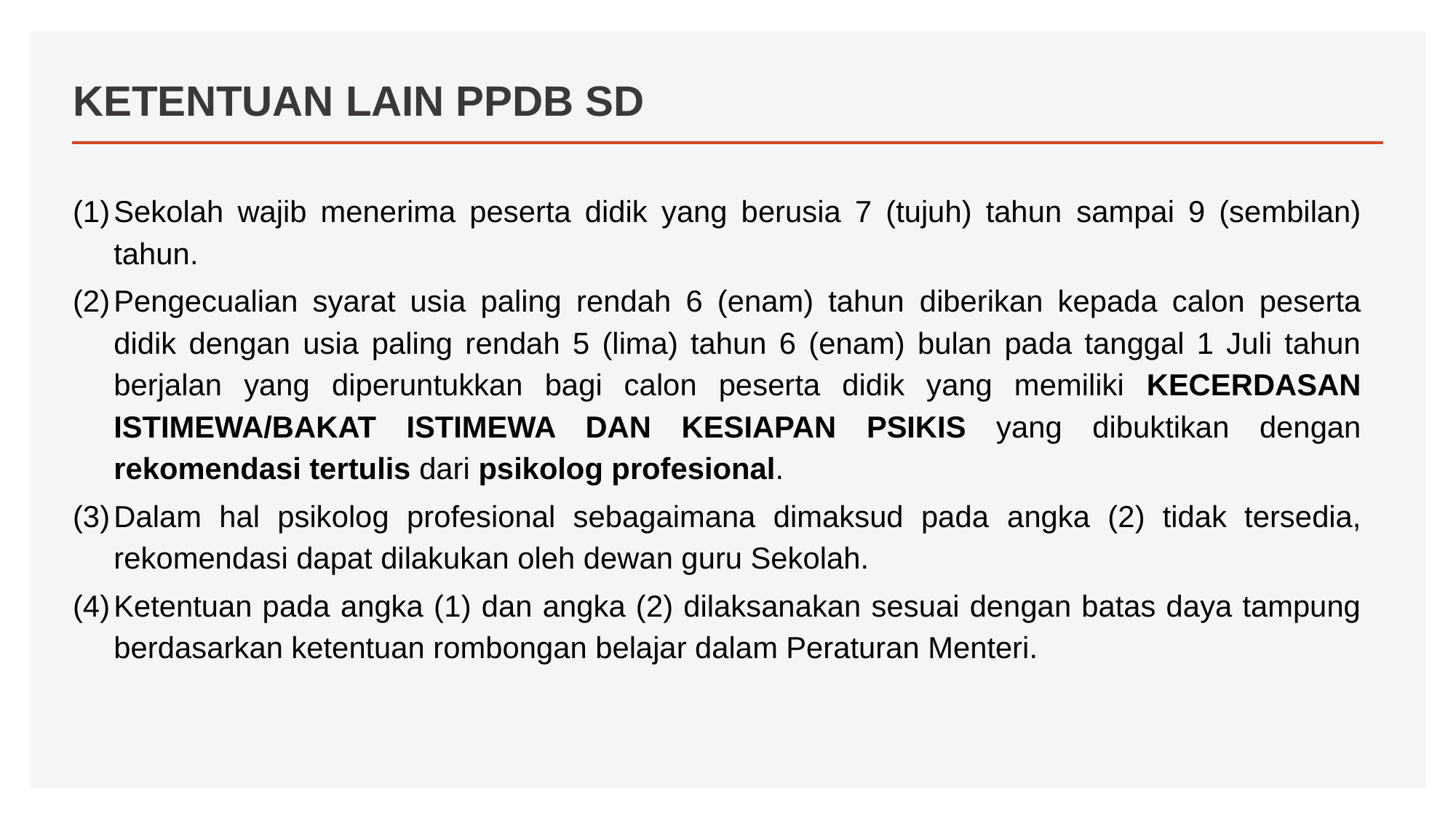

# KETENTUAN LAIN PPDB SD
Sekolah wajib menerima peserta didik yang berusia 7 (tujuh) tahun sampai 9 (sembilan) tahun.
Pengecualian syarat usia paling rendah 6 (enam) tahun diberikan kepada calon peserta didik dengan usia paling rendah 5 (lima) tahun 6 (enam) bulan pada tanggal 1 Juli tahun berjalan yang diperuntukkan bagi calon peserta didik yang memiliki KECERDASAN ISTIMEWA/BAKAT ISTIMEWA DAN KESIAPAN PSIKIS yang dibuktikan dengan rekomendasi tertulis dari psikolog profesional.
Dalam hal psikolog profesional sebagaimana dimaksud pada angka (2) tidak tersedia, rekomendasi dapat dilakukan oleh dewan guru Sekolah.
Ketentuan pada angka (1) dan angka (2) dilaksanakan sesuai dengan batas daya tampung berdasarkan ketentuan rombongan belajar dalam Peraturan Menteri.